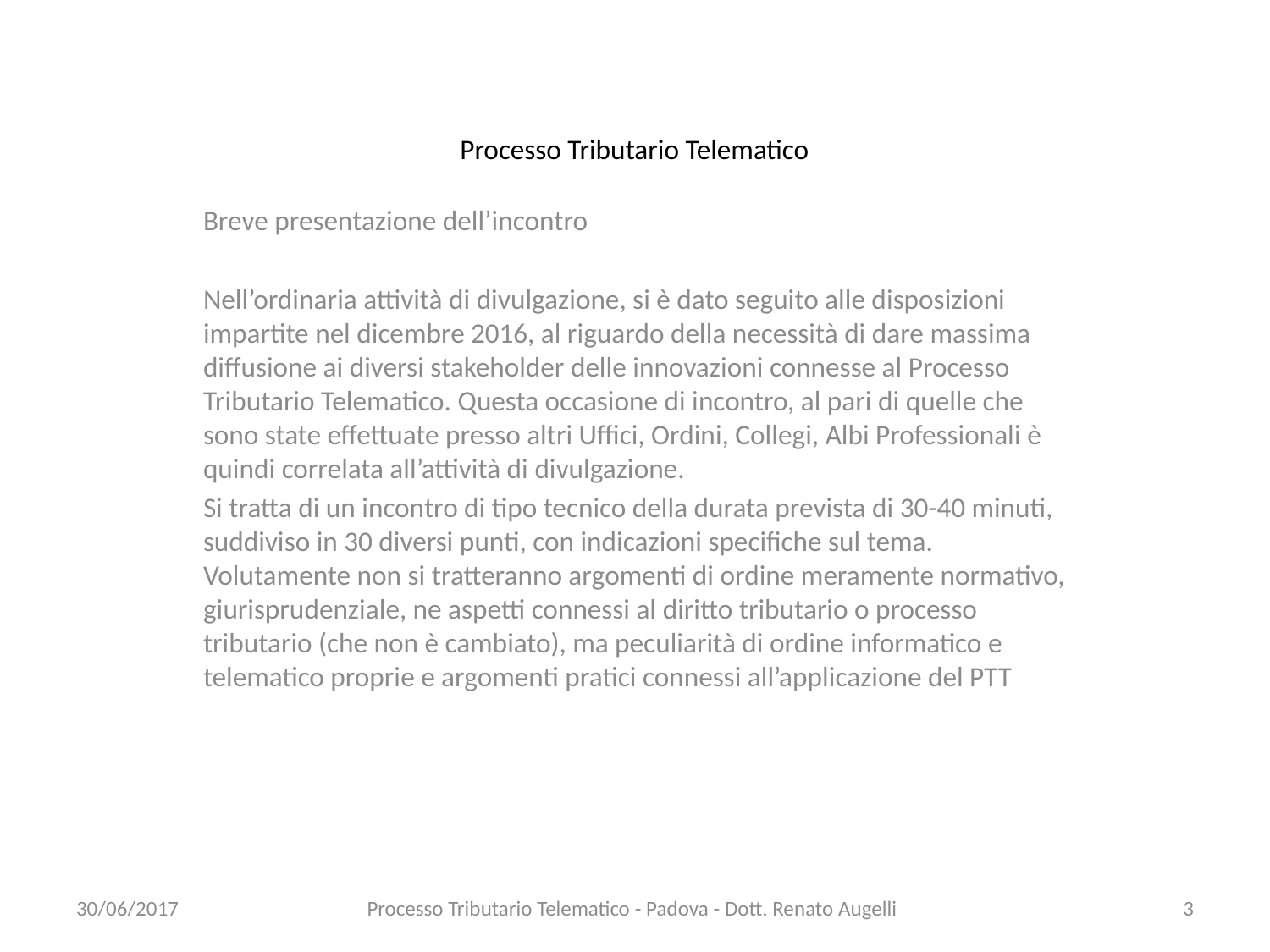

# Processo Tributario Telematico
Breve presentazione dell’incontro

Nell’ordinaria attività di divulgazione, si è dato seguito alle disposizioni impartite nel dicembre 2016, al riguardo della necessità di dare massima diffusione ai diversi stakeholder delle innovazioni connesse al Processo Tributario Telematico. Questa occasione di incontro, al pari di quelle che sono state effettuate presso altri Uffici, Ordini, Collegi, Albi Professionali è quindi correlata all’attività di divulgazione.
Si tratta di un incontro di tipo tecnico della durata prevista di 30-40 minuti, suddiviso in 30 diversi punti, con indicazioni specifiche sul tema. Volutamente non si tratteranno argomenti di ordine meramente normativo, giurisprudenziale, ne aspetti connessi al diritto tributario o processo tributario (che non è cambiato), ma peculiarità di ordine informatico e telematico proprie e argomenti pratici connessi all’applicazione del PTT

30/06/2017
Processo Tributario Telematico - Padova - Dott. Renato Augelli
3